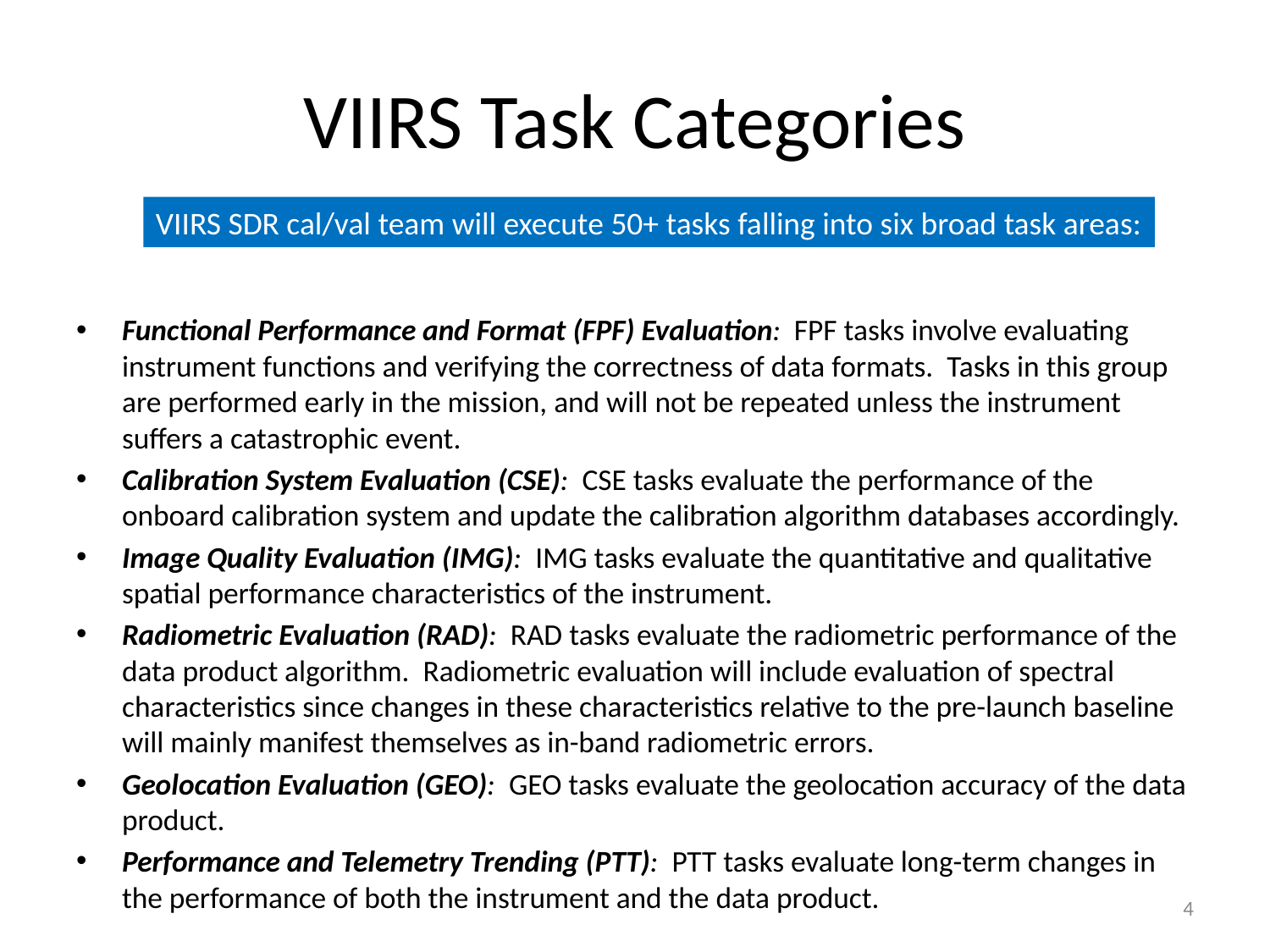

# VIIRS Task Categories
VIIRS SDR cal/val team will execute 50+ tasks falling into six broad task areas:
Functional Performance and Format (FPF) Evaluation:  FPF tasks involve evaluating instrument functions and verifying the correctness of data formats.  Tasks in this group are performed early in the mission, and will not be repeated unless the instrument suffers a catastrophic event.
Calibration System Evaluation (CSE):  CSE tasks evaluate the performance of the onboard calibration system and update the calibration algorithm databases accordingly.
Image Quality Evaluation (IMG):  IMG tasks evaluate the quantitative and qualitative spatial performance characteristics of the instrument.
Radiometric Evaluation (RAD):  RAD tasks evaluate the radiometric performance of the data product algorithm.  Radiometric evaluation will include evaluation of spectral characteristics since changes in these characteristics relative to the pre-launch baseline will mainly manifest themselves as in-band radiometric errors.
Geolocation Evaluation (GEO):  GEO tasks evaluate the geolocation accuracy of the data product.
Performance and Telemetry Trending (PTT):  PTT tasks evaluate long-term changes in the performance of both the instrument and the data product.
4